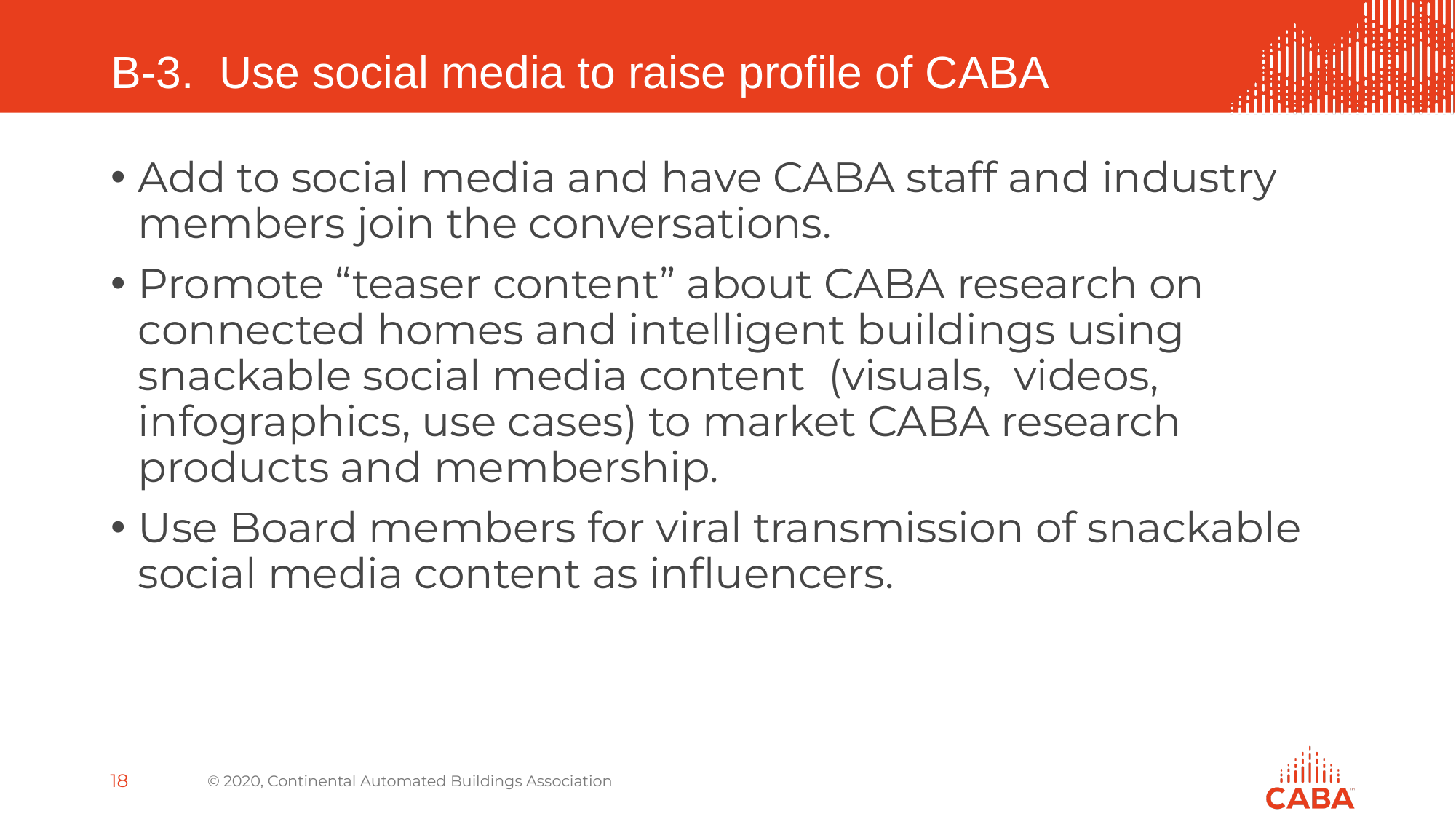

# B-3.  Use social media to raise profile of CABA
Add to social media and have CABA staff and industry members join the conversations.
Promote “teaser content” about CABA research on connected homes and intelligent buildings using snackable social media content  (visuals,  videos,  infographics, use cases) to market CABA research products and membership.
Use Board members for viral transmission of snackable social media content as influencers.
© 2020, Continental Automated Buildings Association
18